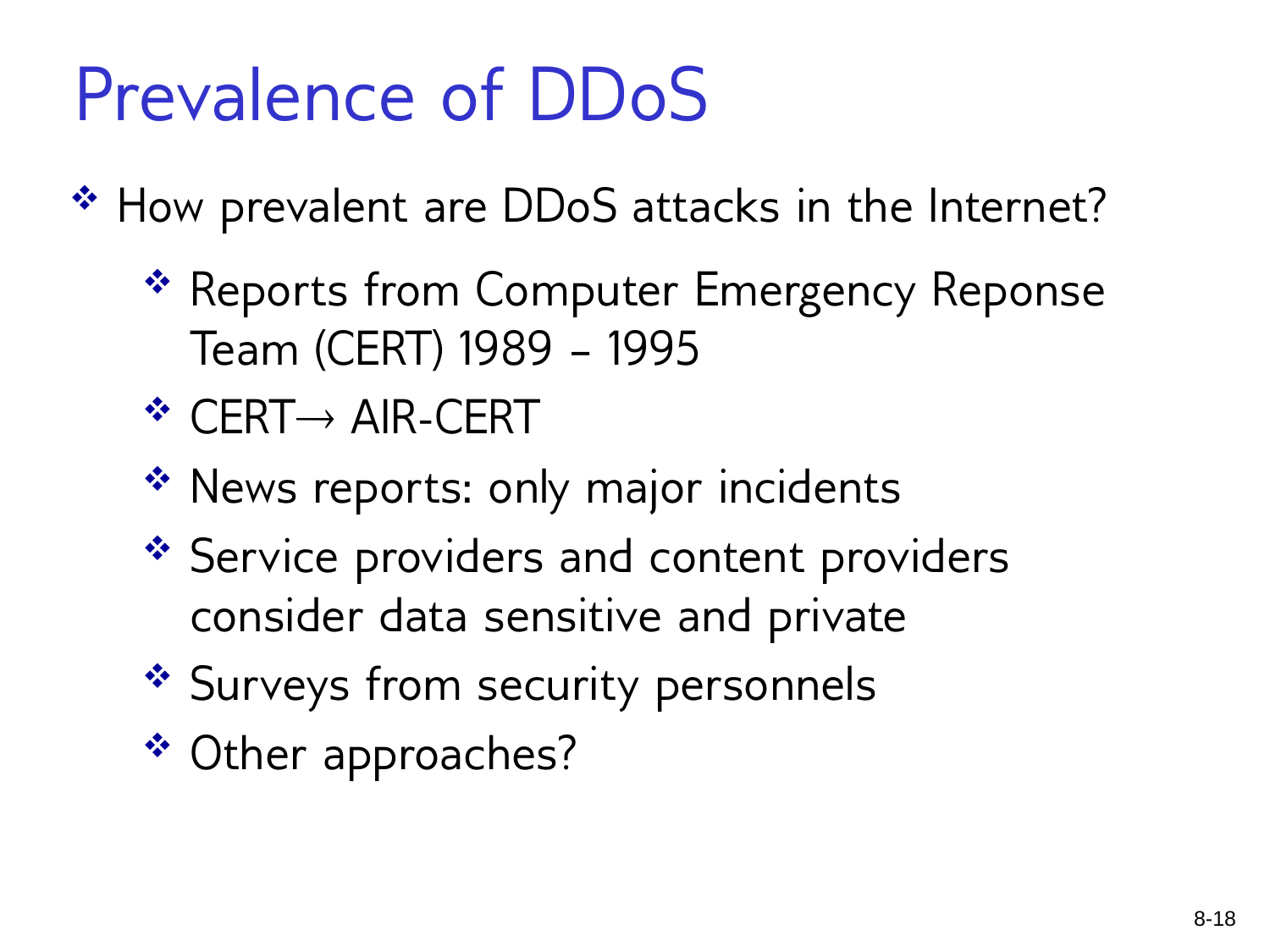

# Prevalence of DDoS
How prevalent are DDoS attacks in the Internet?
Reports from Computer Emergency Reponse Team (CERT) 1989 – 1995
CERT→ AIR-CERT
News reports: only major incidents
Service providers and content providers consider data sensitive and private
Surveys from security personnels
Other approaches?